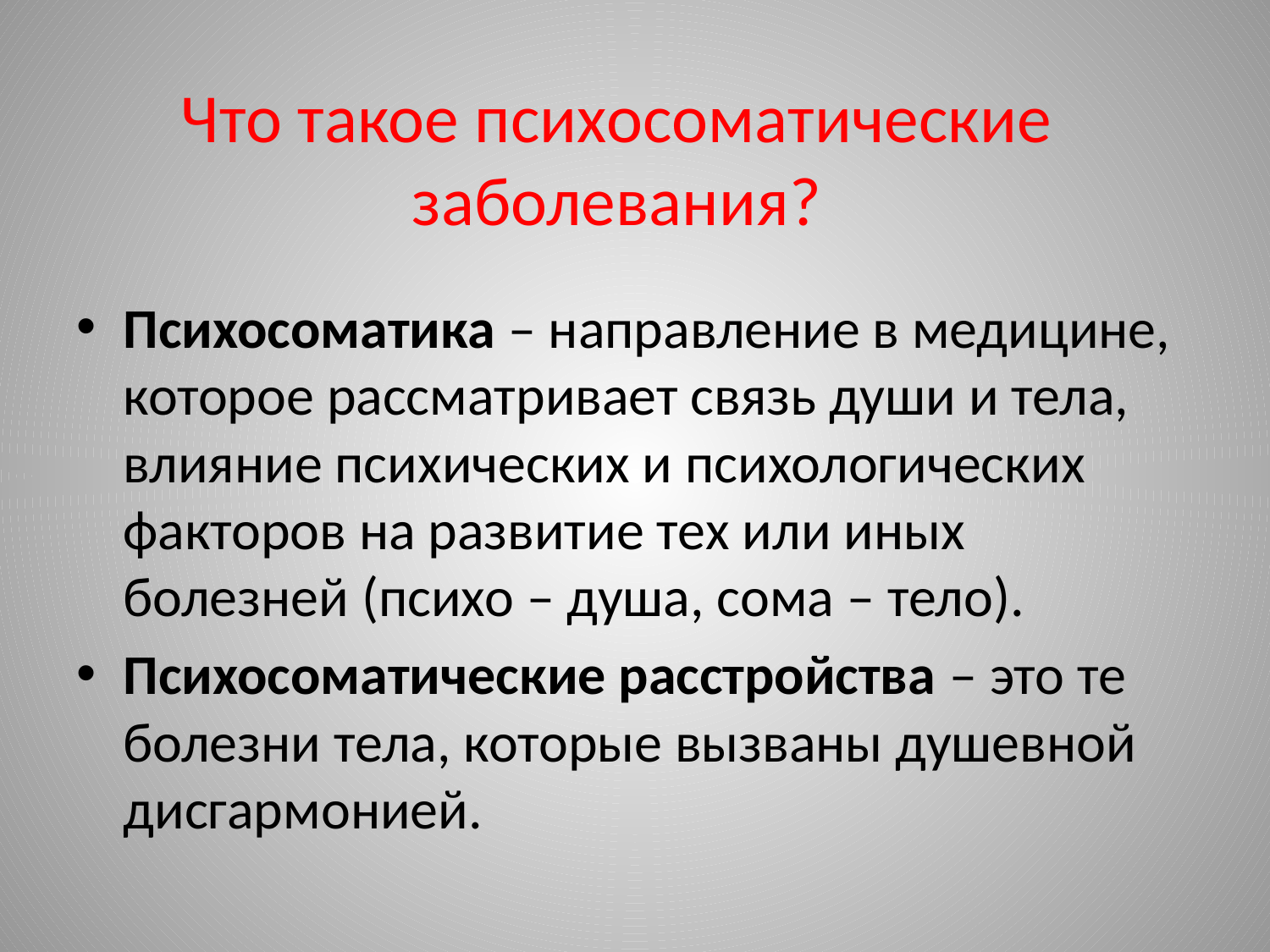

# Что такое психосоматические заболевания?
Психосоматика – направление в медицине, которое рассматривает связь души и тела, влияние психических и психологических факторов на развитие тех или иных болезней (психо – душа, сома – тело).
Психосоматические расстройства – это те болезни тела, которые вызваны душевной дисгармонией.